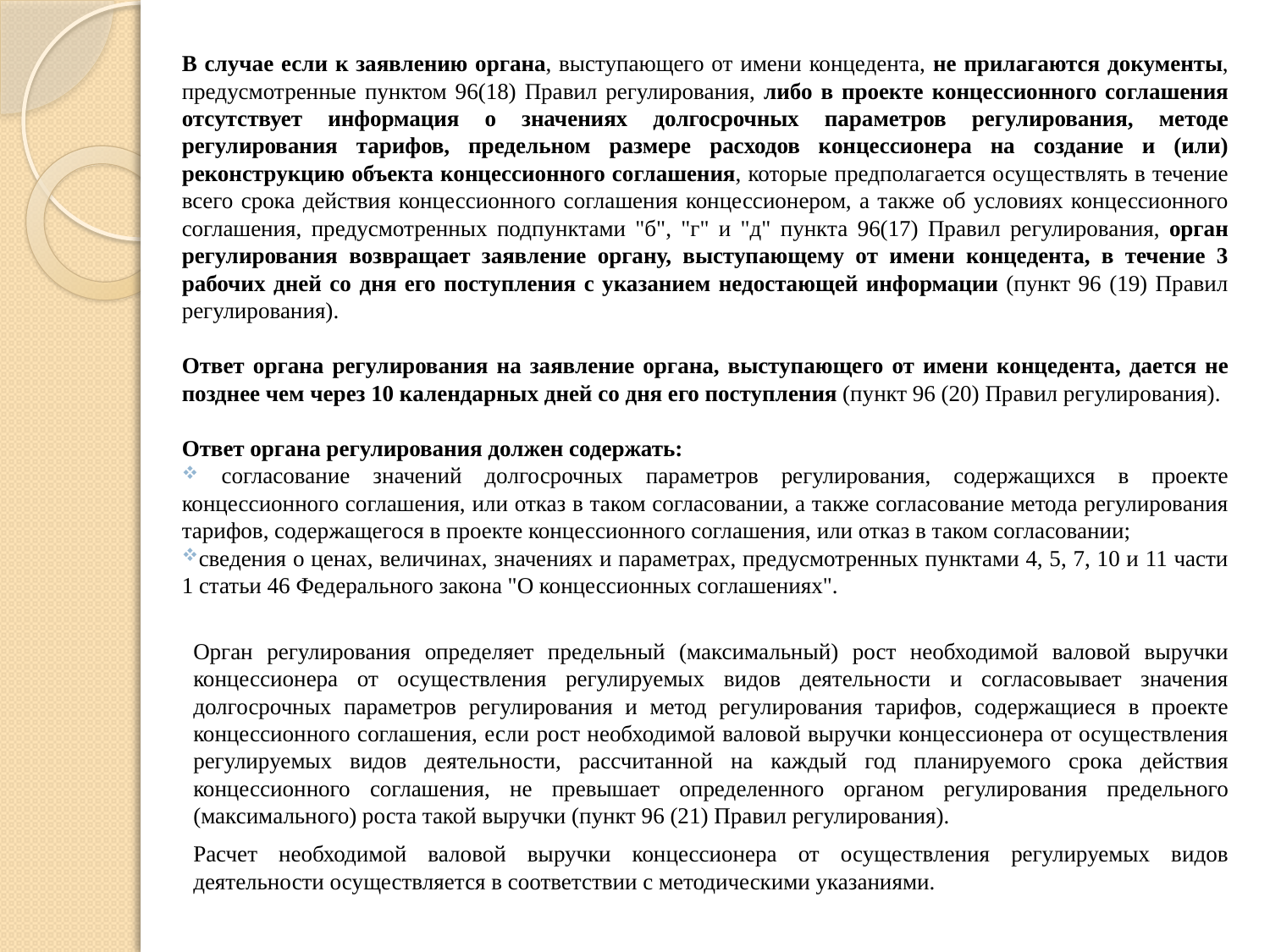

В случае если к заявлению органа, выступающего от имени концедента, не прилагаются документы, предусмотренные пунктом 96(18) Правил регулирования, либо в проекте концессионного соглашения отсутствует информация о значениях долгосрочных параметров регулирования, методе регулирования тарифов, предельном размере расходов концессионера на создание и (или) реконструкцию объекта концессионного соглашения, которые предполагается осуществлять в течение всего срока действия концессионного соглашения концессионером, а также об условиях концессионного соглашения, предусмотренных подпунктами "б", "г" и "д" пункта 96(17) Правил регулирования, орган регулирования возвращает заявление органу, выступающему от имени концедента, в течение 3 рабочих дней со дня его поступления с указанием недостающей информации (пункт 96 (19) Правил регулирования).

Ответ органа регулирования на заявление органа, выступающего от имени концедента, дается не позднее чем через 10 календарных дней со дня его поступления (пункт 96 (20) Правил регулирования).

Ответ органа регулирования должен содержать:
 согласование значений долгосрочных параметров регулирования, содержащихся в проекте концессионного соглашения, или отказ в таком согласовании, а также согласование метода регулирования тарифов, содержащегося в проекте концессионного соглашения, или отказ в таком согласовании;
сведения о ценах, величинах, значениях и параметрах, предусмотренных пунктами 4, 5, 7, 10 и 11 части 1 статьи 46 Федерального закона "О концессионных соглашениях".

Орган регулирования определяет предельный (максимальный) рост необходимой валовой выручки концессионера от осуществления регулируемых видов деятельности и согласовывает значения долгосрочных параметров регулирования и метод регулирования тарифов, содержащиеся в проекте концессионного соглашения, если рост необходимой валовой выручки концессионера от осуществления регулируемых видов деятельности, рассчитанной на каждый год планируемого срока действия концессионного соглашения, не превышает определенного органом регулирования предельного (максимального) роста такой выручки (пункт 96 (21) Правил регулирования).
Расчет необходимой валовой выручки концессионера от осуществления регулируемых видов деятельности осуществляется в соответствии с методическими указаниями.